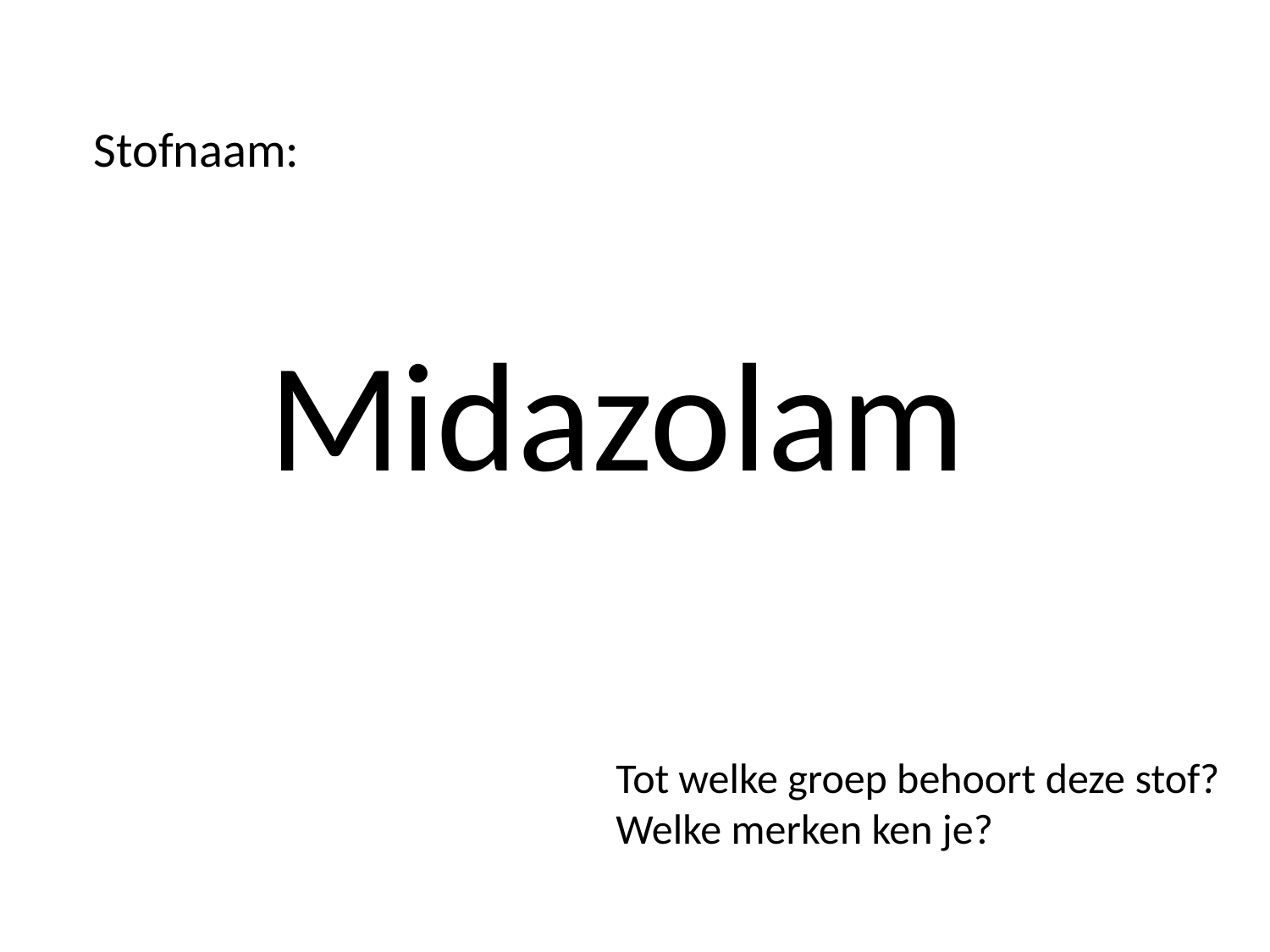

Stofnaam:
# Midazolam
Tot welke groep behoort deze stof? Welke merken ken je?